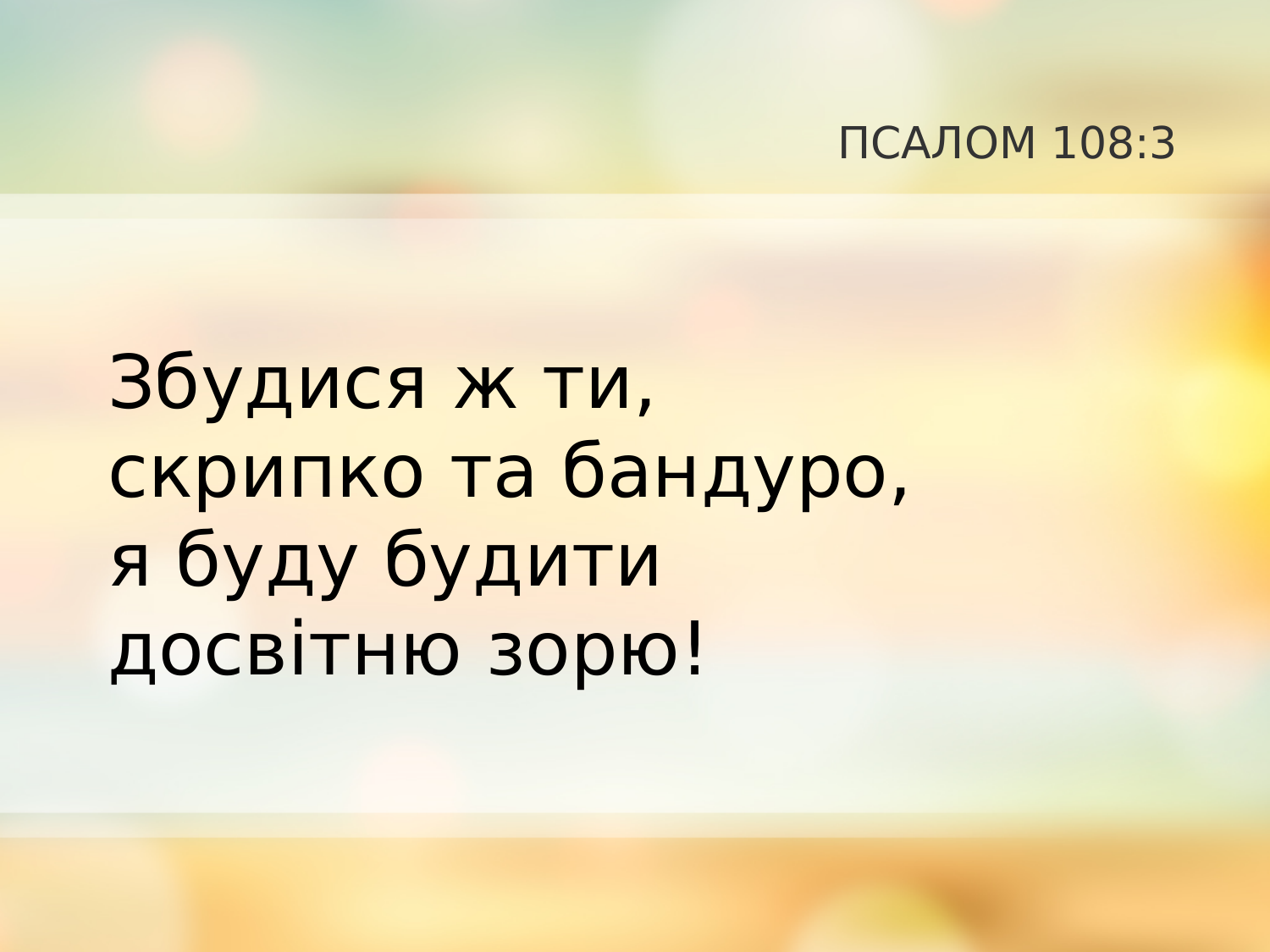

# ПСАЛОМ 108:3

Збудися ж ти,
скрипко та бандуро,
я буду будити
досвітню зорю!